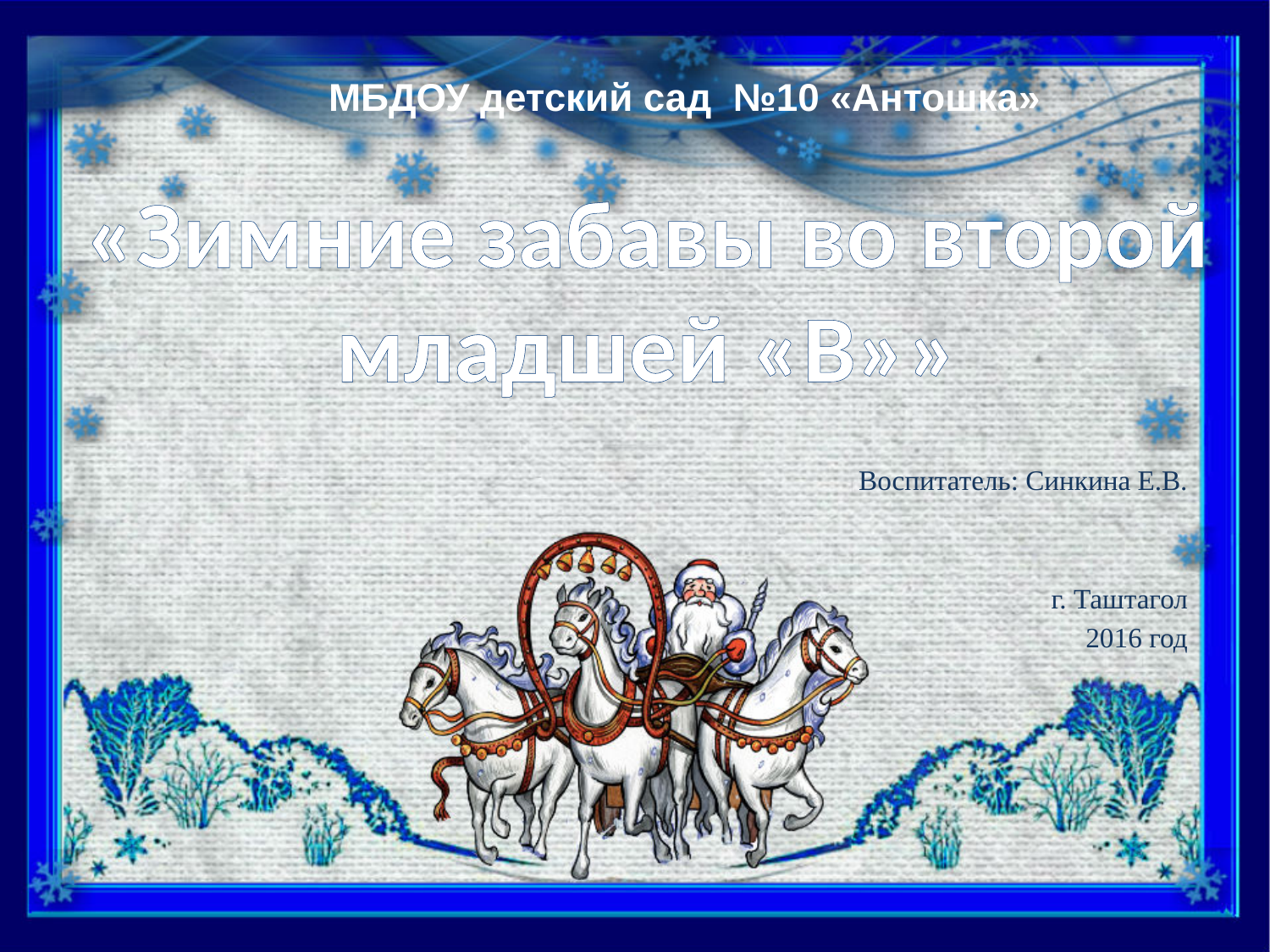

МБДОУ детский сад  №10 «Антошка»
«Зимние забавы во второй младшей «В»»

Воспитатель: Синкина Е.В.

г. Таштагол
2016 год